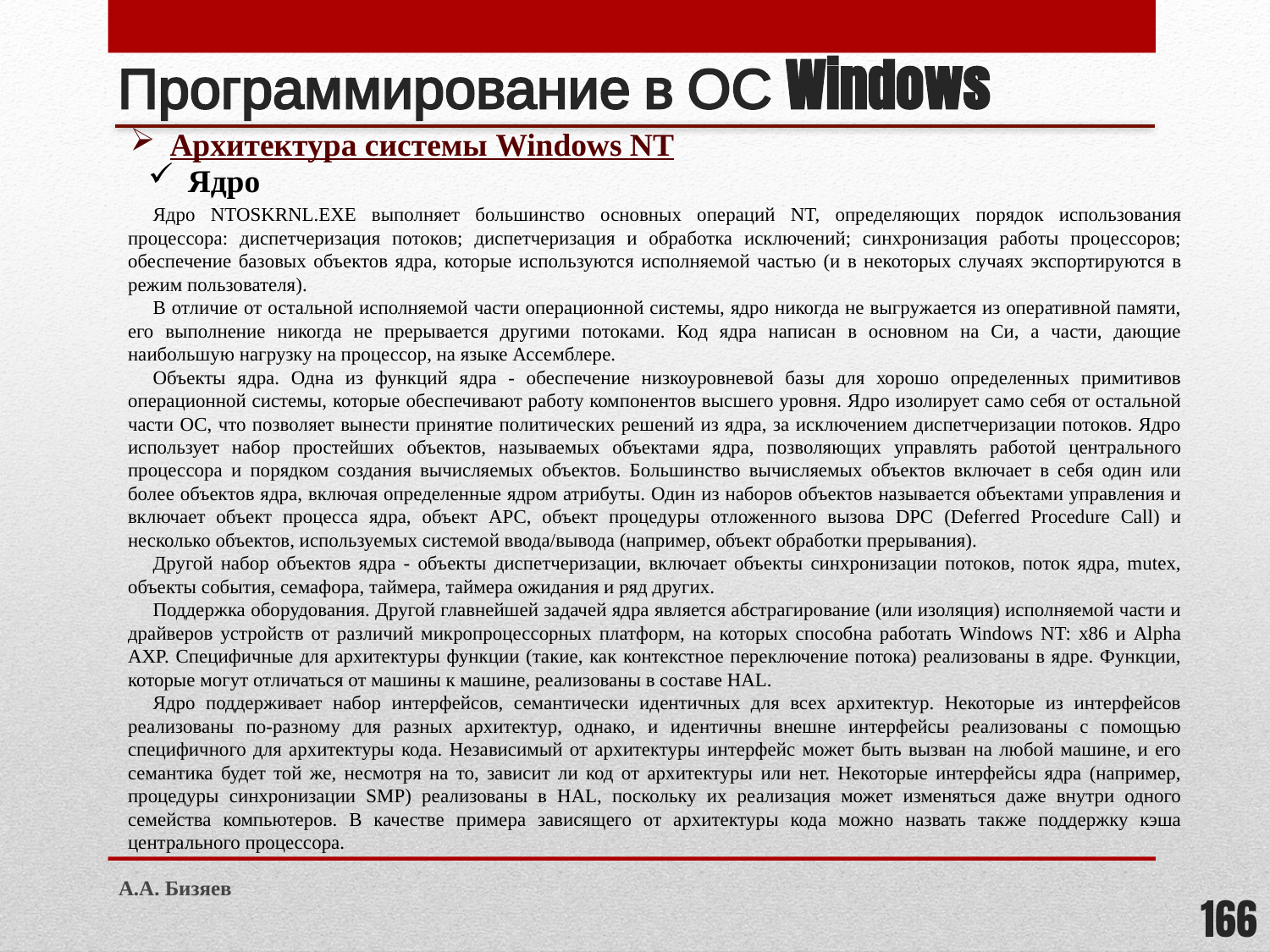

# Программирование в ОС Windows
Архитектура системы Windows NT
Ядро
Ядро NTOSKRNL.EXE выполняет большинство основных операций NT, определяющих порядок использования процессора: диспетчеризация потоков; диспетчеризация и обработка исключений; синхронизация работы процессоров; обеспечение базовых объектов ядра, которые используются исполняемой частью (и в некоторых случаях экспортируются в режим пользователя).
В отличие от остальной исполняемой части операционной системы, ядро никогда не выгружается из оперативной памяти, его выполнение никогда не прерывается другими потоками. Код ядра написан в основном на Си, а части, дающие наибольшую нагрузку на процессор, на языке Ассемблере.
Объекты ядра. Одна из функций ядра - обеспечение низкоуровневой базы для хорошо определенных примитивов операционной системы, которые обеспечивают работу компонентов высшего уровня. Ядро изолирует само себя от остальной части ОС, что позволяет вынести принятие политических решений из ядра, за исключением диспетчеризации потоков. Ядро использует набор простейших объектов, называемых объектами ядра, позволяющих управлять работой центрального процессора и порядком создания вычисляемых объектов. Большинство вычисляемых объектов включает в себя один или более объектов ядра, включая определенные ядром атрибуты. Один из наборов объектов называется объектами управления и включает объект процесса ядра, объект АРС, объект процедуры отложенного вызова DPC (Deferred Procedure Call) и несколько объектов, используемых системой ввода/вывода (например, объект обработки прерывания).
Другой набор объектов ядра - объекты диспетчеризации, включает объекты синхронизации потоков, поток ядра, mutex, объекты события, семафора, таймера, таймера ожидания и ряд других.
Поддержка оборудования. Другой главнейшей задачей ядра является абстрагирование (или изоляция) исполняемой части и драйверов устройств от различий микропроцессорных платформ, на которых способна работать Windows NT: х86 и Alpha AXP. Специфичные для архитектуры функции (такие, как контекстное переключение потока) реализованы в ядре. Функции, которые могут отличаться от машины к машине, реализованы в составе HAL.
Ядро поддерживает набор интерфейсов, семантически идентичных для всех архитектур. Некоторые из интерфейсов реализованы по-разному для разных архитектур, однако, и идентичны внешне интерфейсы реализованы с помощью специфичного для архитектуры кода. Независимый от архитектуры интерфейс может быть вызван на любой машине, и его семантика будет той же, несмотря на то, зависит ли код от архитектуры или нет. Некоторые интерфейсы ядра (например, процедуры синхронизации SMP) реализованы в HAL, поскольку их реализация может изменяться даже внутри одного семейства компьютеров. В качестве примера зависящего от архитектуры кода можно назвать также поддержку кэша центрального процессора.
А.А. Бизяев
166